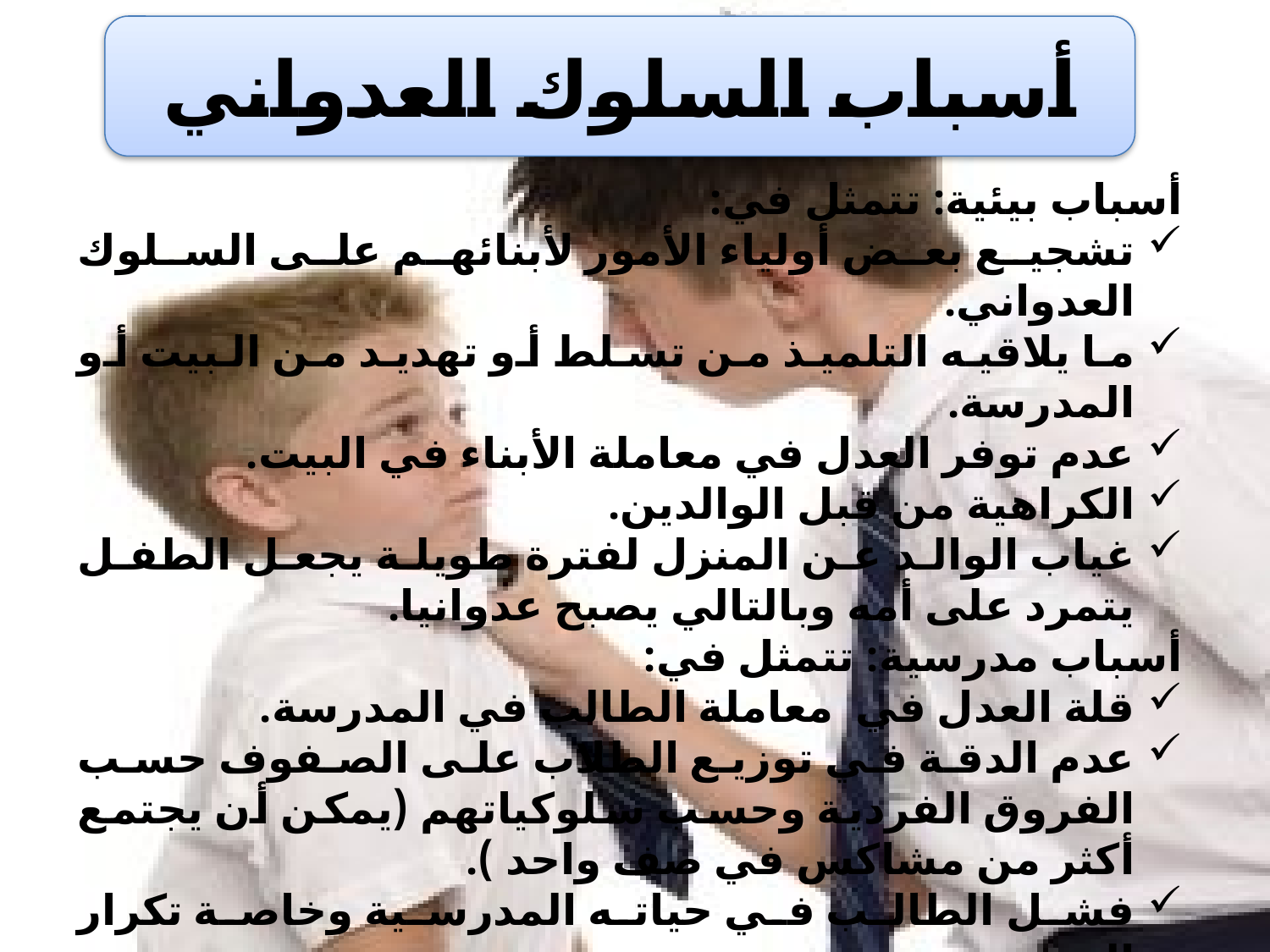

أسباب السلوك العدواني
أسباب بيئية: تتمثل في:
تشجيع بعض أولياء الأمور لأبنائهم على السلوك العدواني.
ما يلاقيه التلميذ من تسلط أو تهديد من البيت أو المدرسة.
عدم توفر العدل في معاملة الأبناء في البيت.
الكراهية من قبل الوالدين.
غياب الوالد عن المنزل لفترة طويلة يجعل الطفل يتمرد على أمه وبالتالي يصبح عدوانيا.
أسباب مدرسية: تتمثل في:
قلة العدل في  معاملة الطالب في المدرسة.
عدم الدقة في توزيع الطلاب على الصفوف حسب الفروق الفردية وحسب سلوكياتهم (يمكن أن يجتمع أكثر من مشاكس في صف واحد ).
فشل الطالب في حياته المدرسية وخاصة تكرار الرسوب.
عدم وجود برنامج لقضاء الفراغ وامتصاص السلوك العدواني.
تأكد الطالب من عدم عقابه من قبل أي فرد في المدرسة.
عدم تقديم الخدمات الإرشادية لحل المشاكل الطالب الاجتماعية.